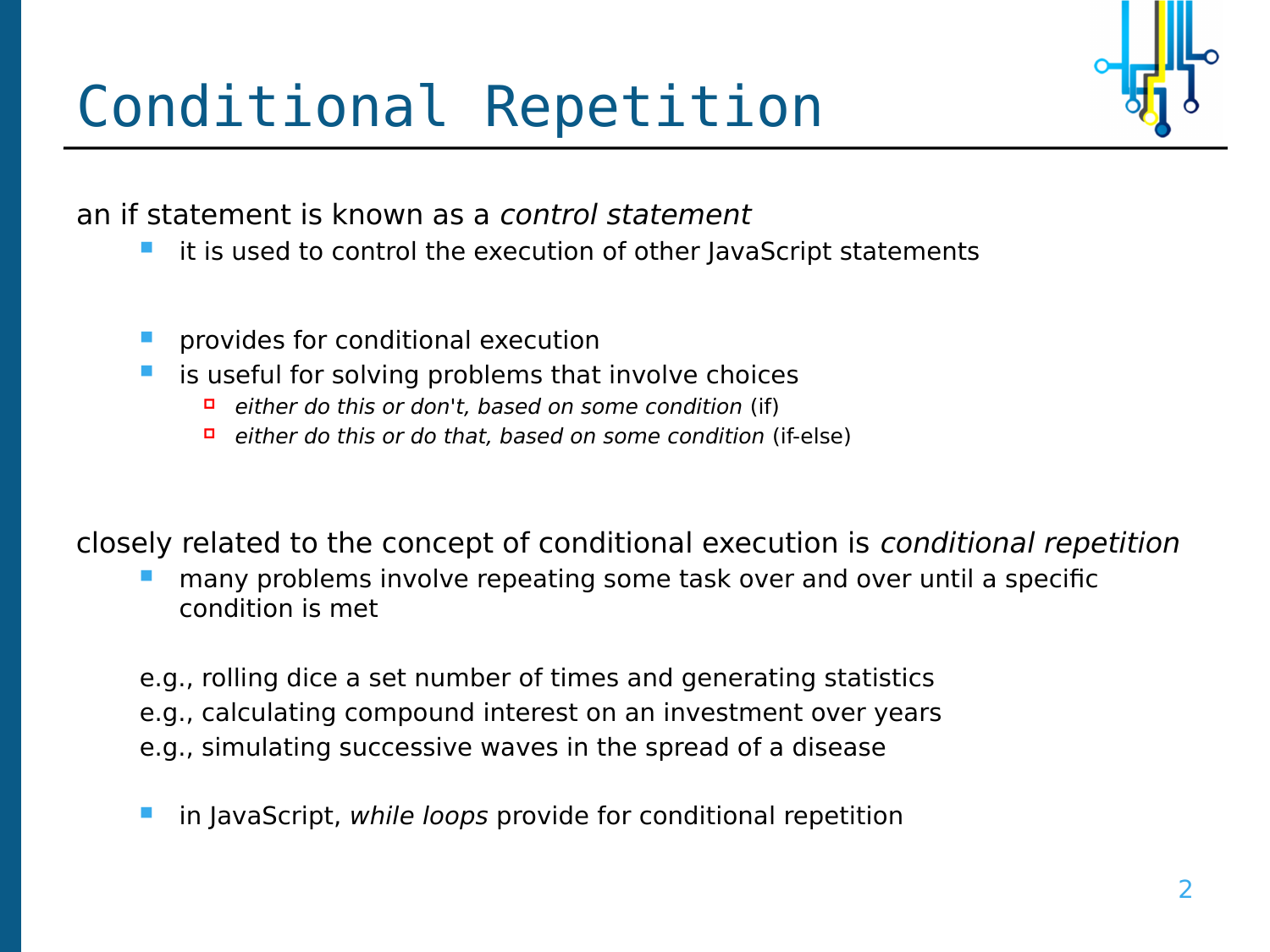

# Conditional Repetition
an if statement is known as a control statement
it is used to control the execution of other JavaScript statements

provides for conditional execution
is useful for solving problems that involve choices
either do this or don't, based on some condition (if)
either do this or do that, based on some condition (if-else)
closely related to the concept of conditional execution is conditional repetition
many problems involve repeating some task over and over until a specific condition is met

e.g., rolling dice a set number of times and generating statistics
e.g., calculating compound interest on an investment over years
e.g., simulating successive waves in the spread of a disease

in JavaScript, while loops provide for conditional repetition

2